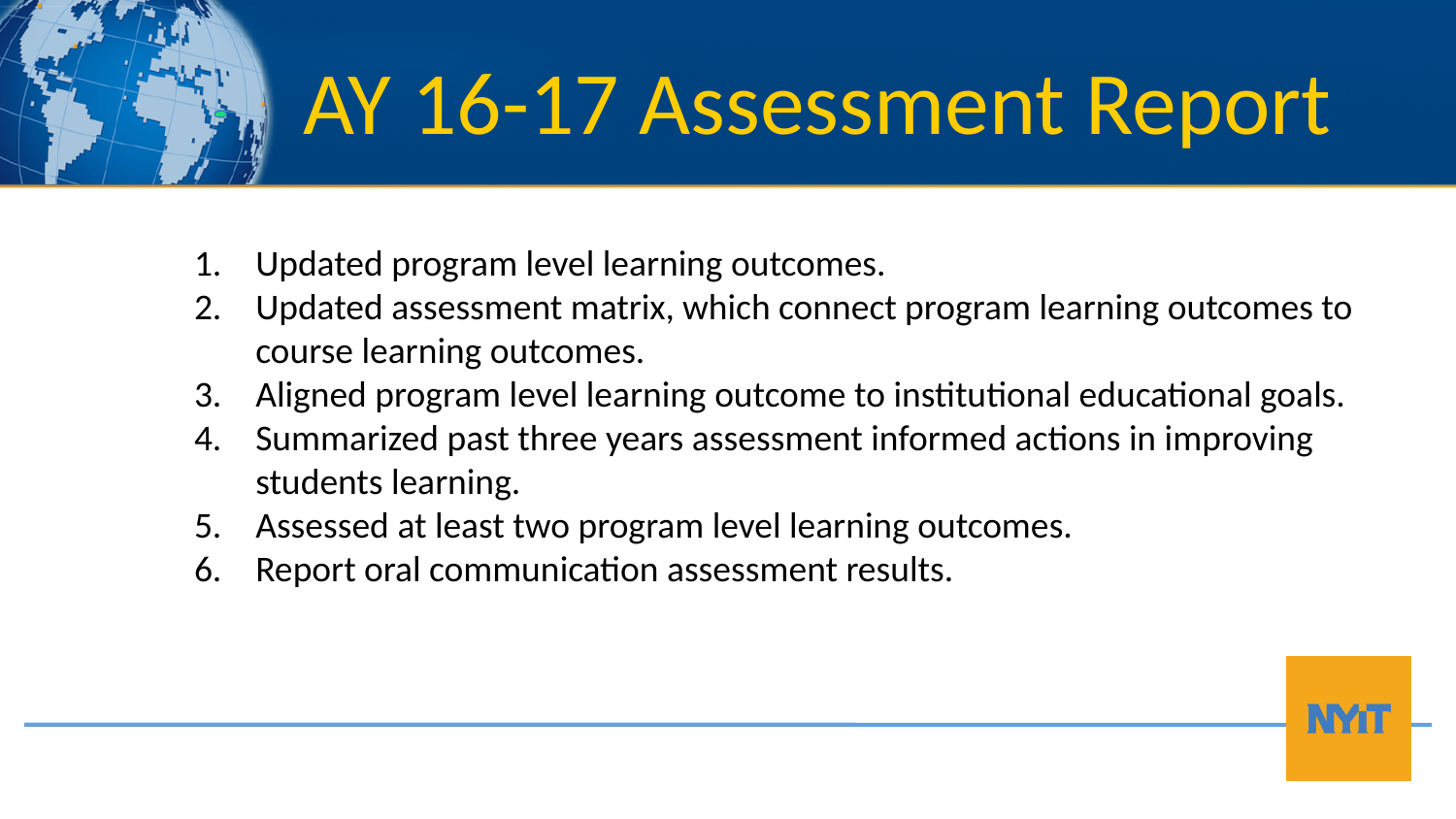

# AY 16-17 Assessment Report
Updated program level learning outcomes.
Updated assessment matrix, which connect program learning outcomes to course learning outcomes.
Aligned program level learning outcome to institutional educational goals.
Summarized past three years assessment informed actions in improving students learning.
Assessed at least two program level learning outcomes.
Report oral communication assessment results.